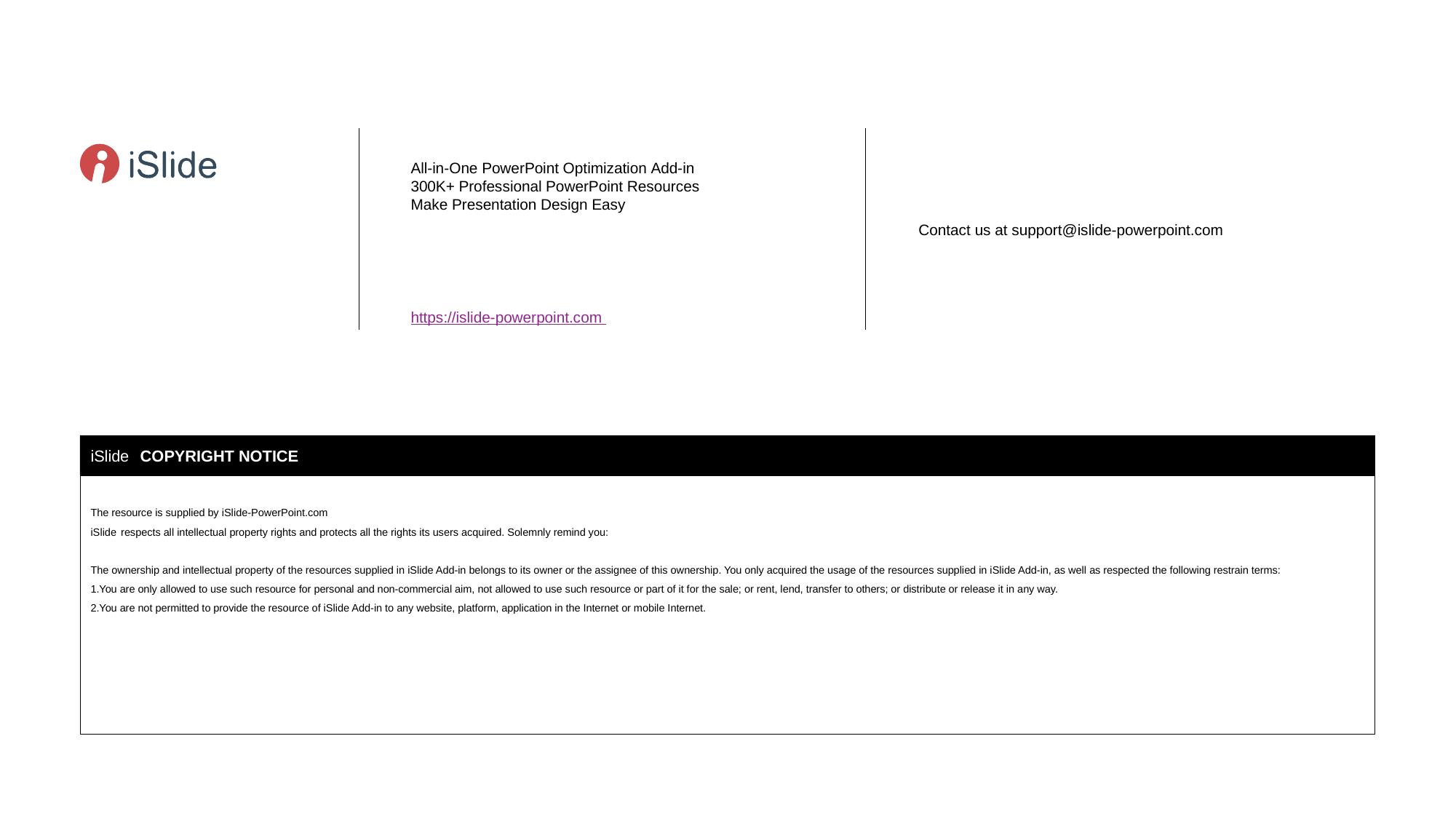

Contact us at support@islide-powerpoint.com
All-in-One PowerPoint Optimization Add-in
300K+ Professional PowerPoint Resources
Make Presentation Design Easy
https://islide-powerpoint.com

iSlide   COPYRIGHT NOTICE
The resource is supplied by iSlide-PowerPoint.com
iSlide  respects all intellectual property rights and protects all the rights its users acquired. Solemnly remind you:

The ownership and intellectual property of the resources supplied in iSlide Add-in belongs to its owner or the assignee of this ownership. You only acquired the usage of the resources supplied in iSlide Add-in, as well as respected the following restrain terms:
1.You are only allowed to use such resource for personal and non-commercial aim, not allowed to use such resource or part of it for the sale; or rent, lend, transfer to others; or distribute or release it in any way.
2.You are not permitted to provide the resource of iSlide Add-in to any website, platform, application in the Internet or mobile Internet.